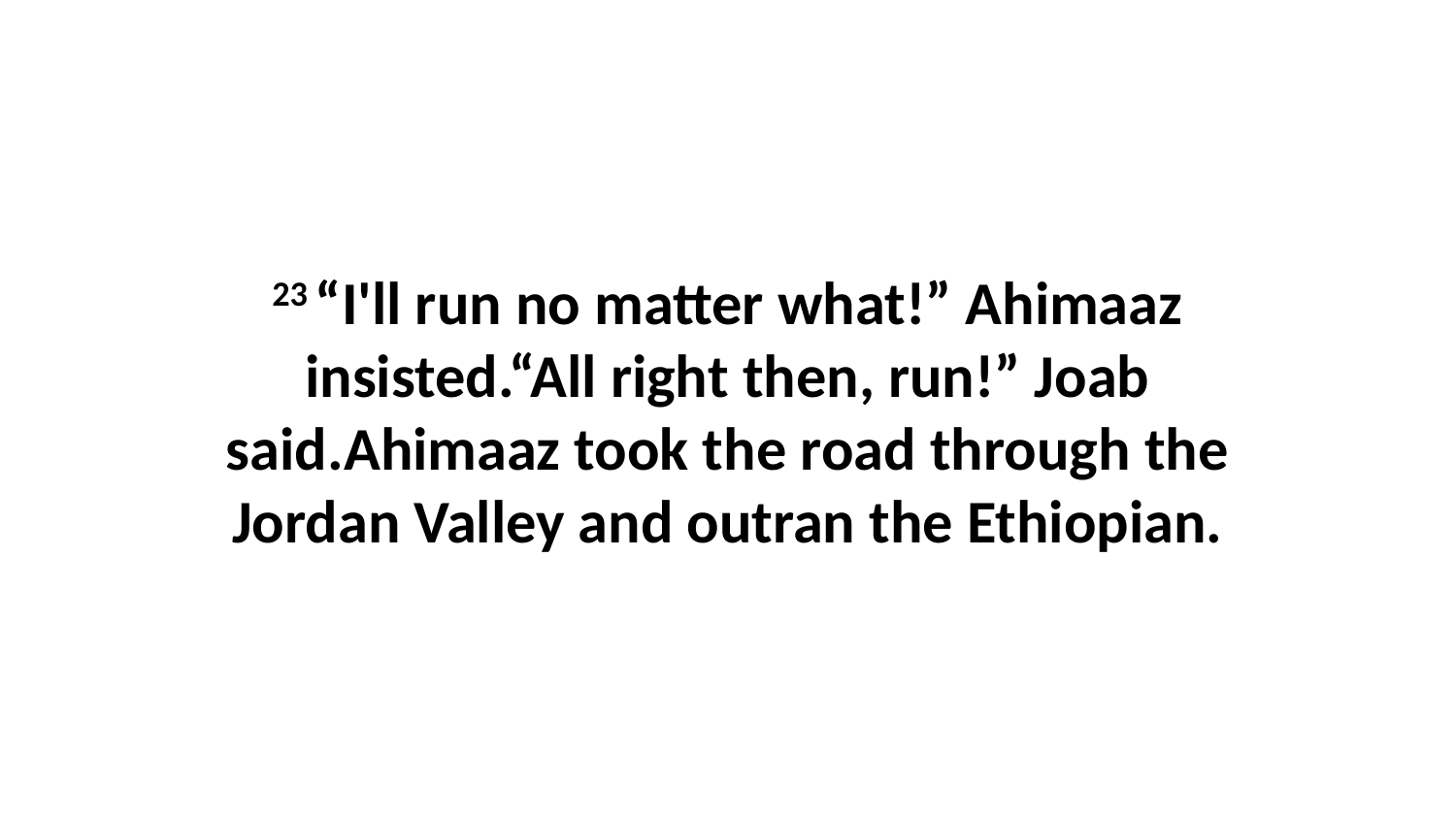

23 “I'll run no matter what!” Ahimaaz insisted.“All right then, run!” Joab said.Ahimaaz took the road through the Jordan Valley and outran the Ethiopian.